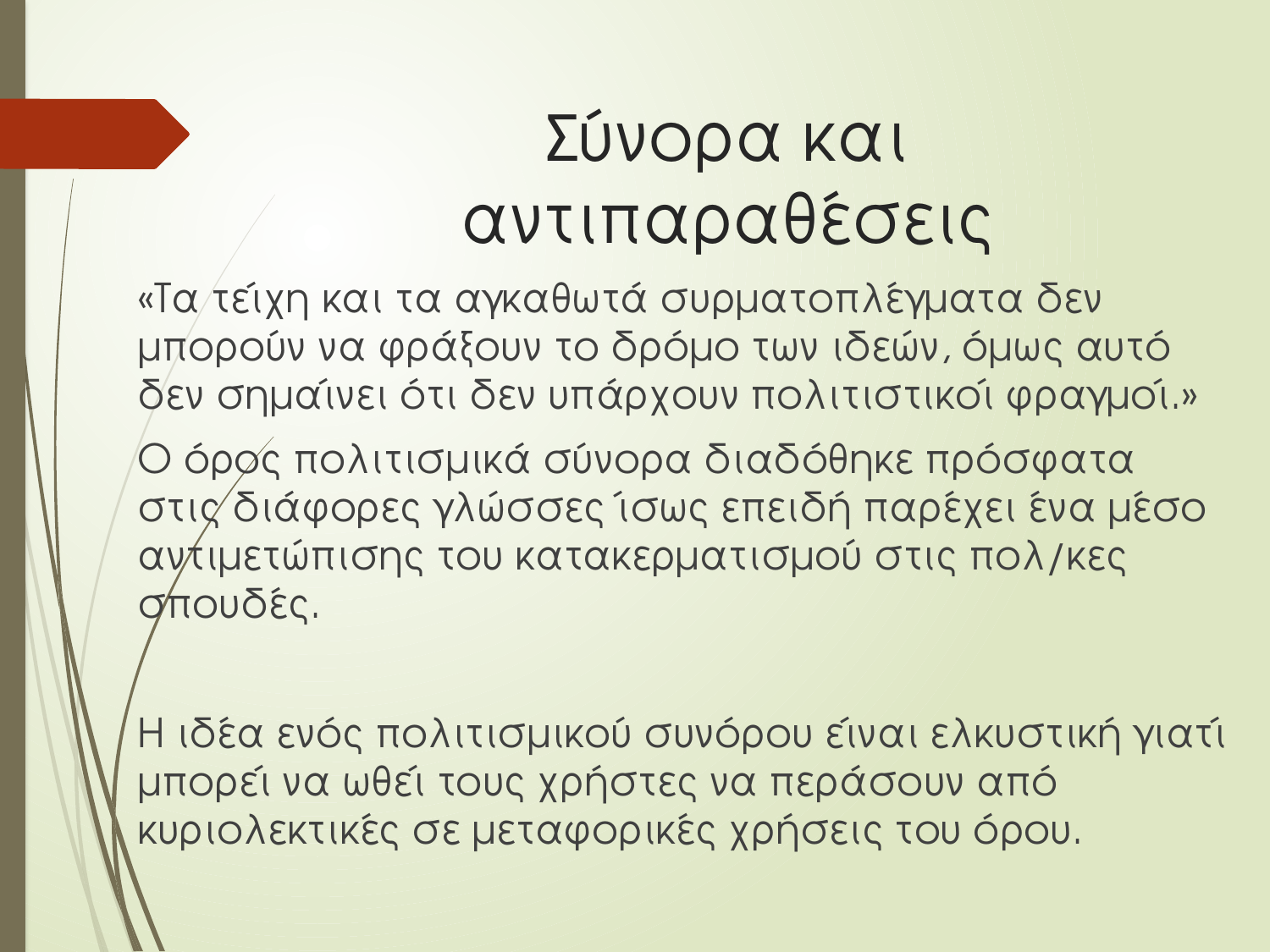

# Σύνορα και αντιπαραθέσεις

«Τα τείχη και τα αγκαθωτά συρματοπλέγματα δεν μπορούν να φράξουν το δρόμο των ιδεών, όμως αυτό δεν σημαίνει ότι δεν υπάρχουν πολιτιστικοί φραγμοί.»
O όρος πολιτισμικά σύνορα διαδόθηκε πρόσφατα στις διάφορες γλώσσες ίσως επειδή παρέχει ένα μέσο αντιμετώπισης του κατακερματισμού στις πολ/κες σπουδές.

Η ιδέα ενός πολιτισμικού συνόρου είναι ελκυστική γιατί μπορεί να ωθεί τους χρήστες να περάσουν από κυριολεκτικές σε μεταφορικές χρήσεις του όρου.